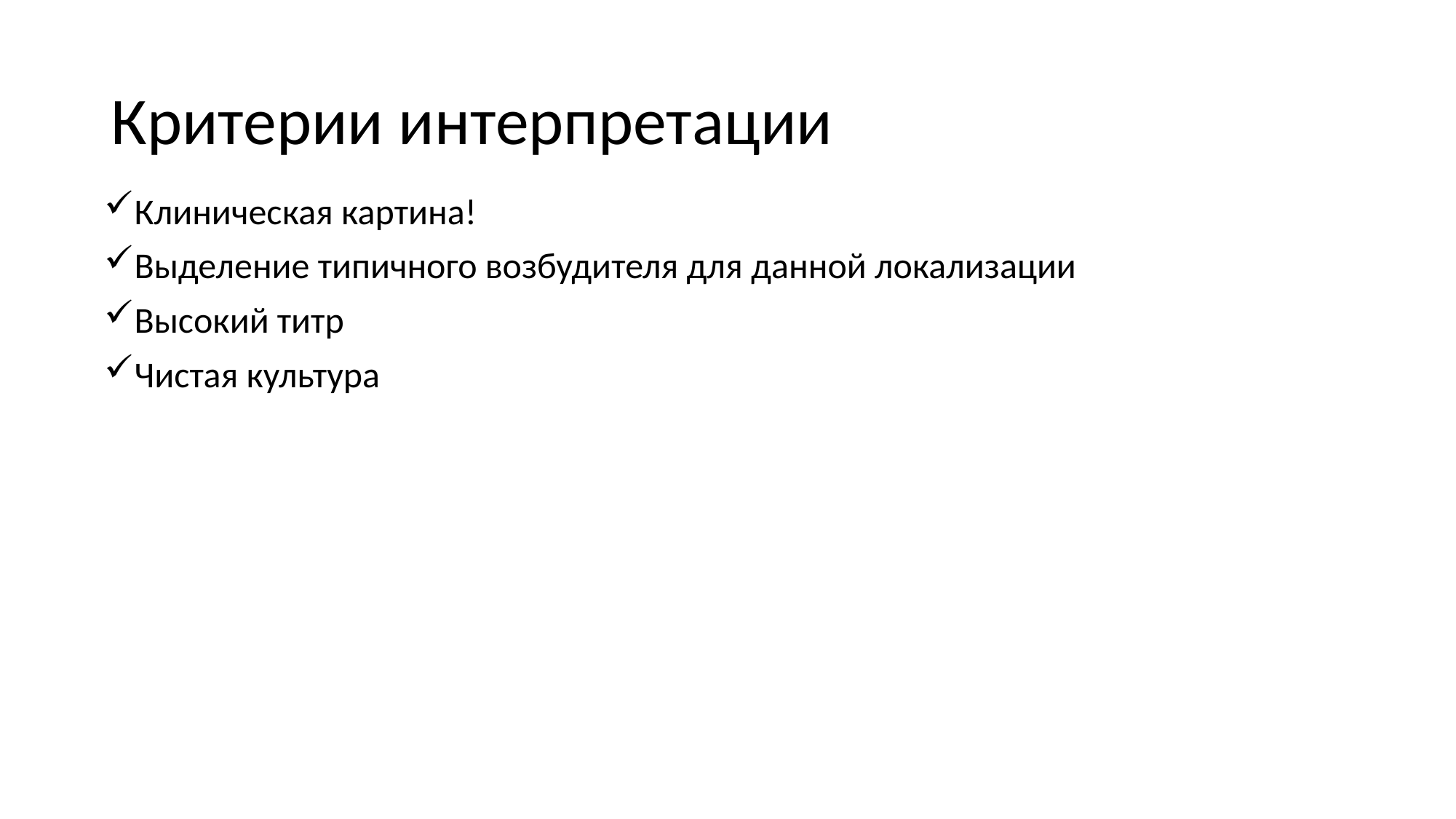

# Критерии интерпретации
Клиническая картина!
Выделение типичного возбудителя для данной локализации
Высокий титр
Чистая культура